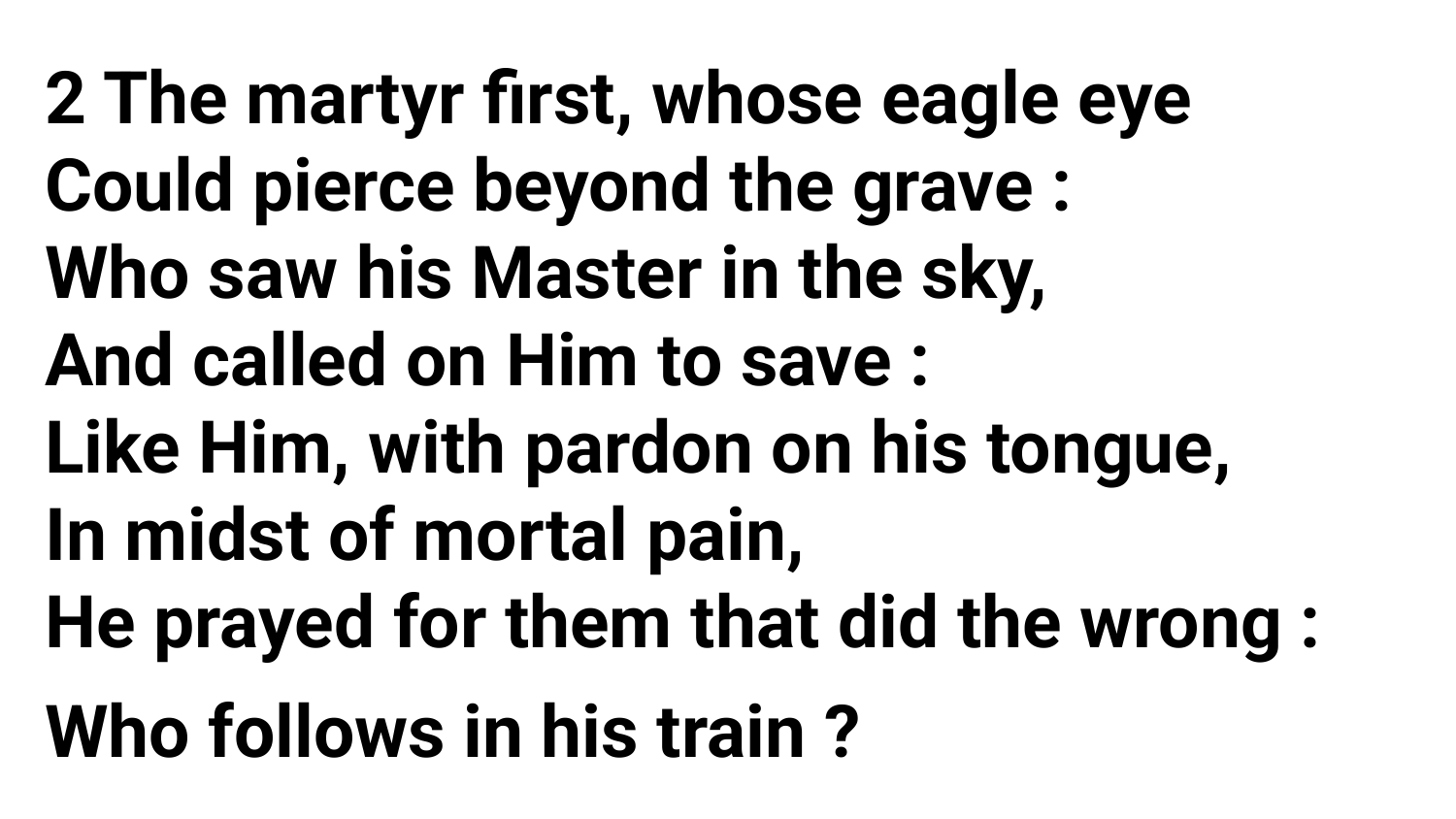

2 The martyr first, whose eagle eye
Could pierce beyond the grave :
Who saw his Master in the sky,
And called on Him to save :
Like Him, with pardon on his tongue,
In midst of mortal pain,
He prayed for them that did the wrong :
Who follows in his train ?